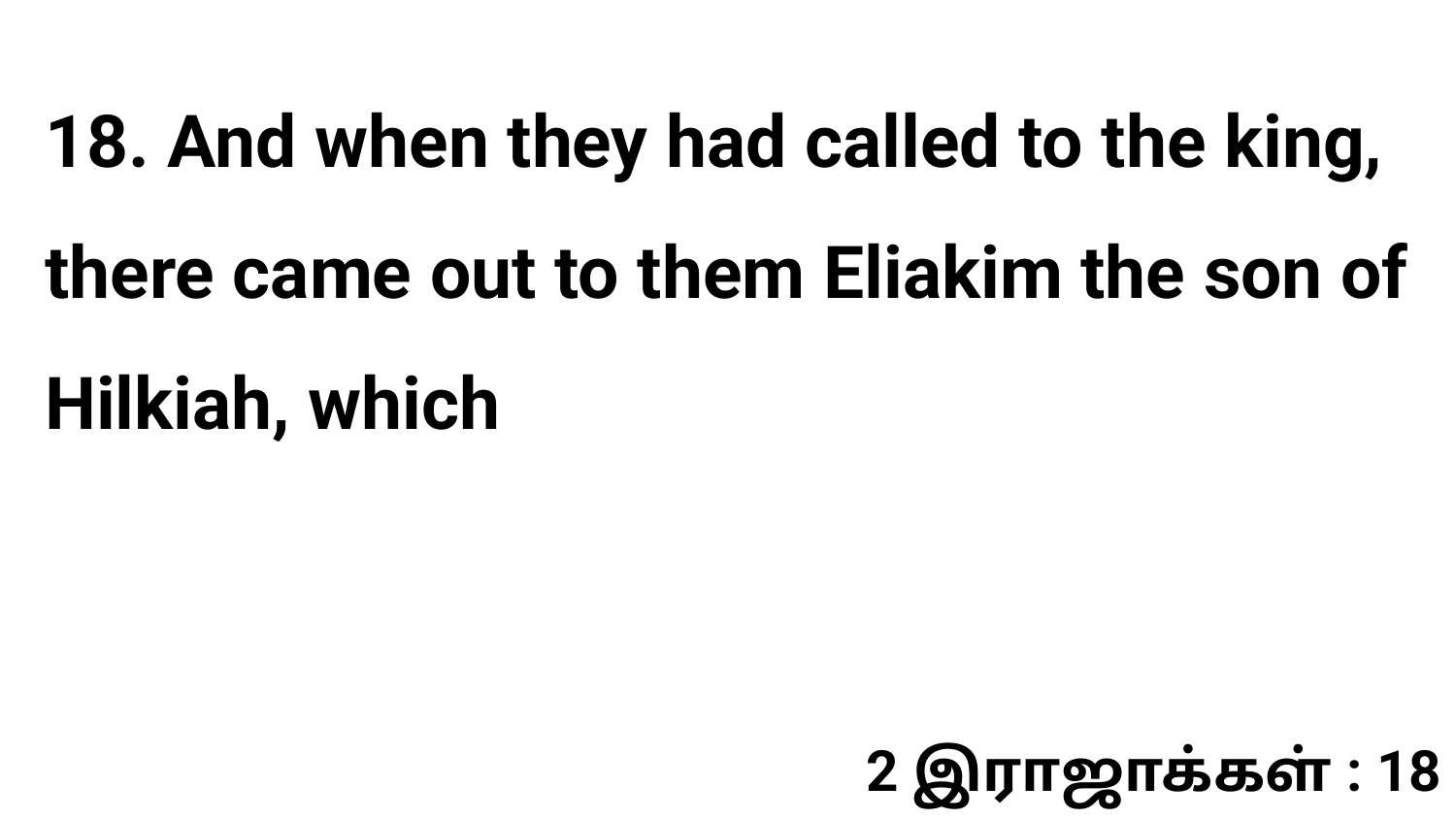

18. And when they had called to the king, there came out to them Eliakim the son of Hilkiah, which
2 இராஜாக்கள் : 18